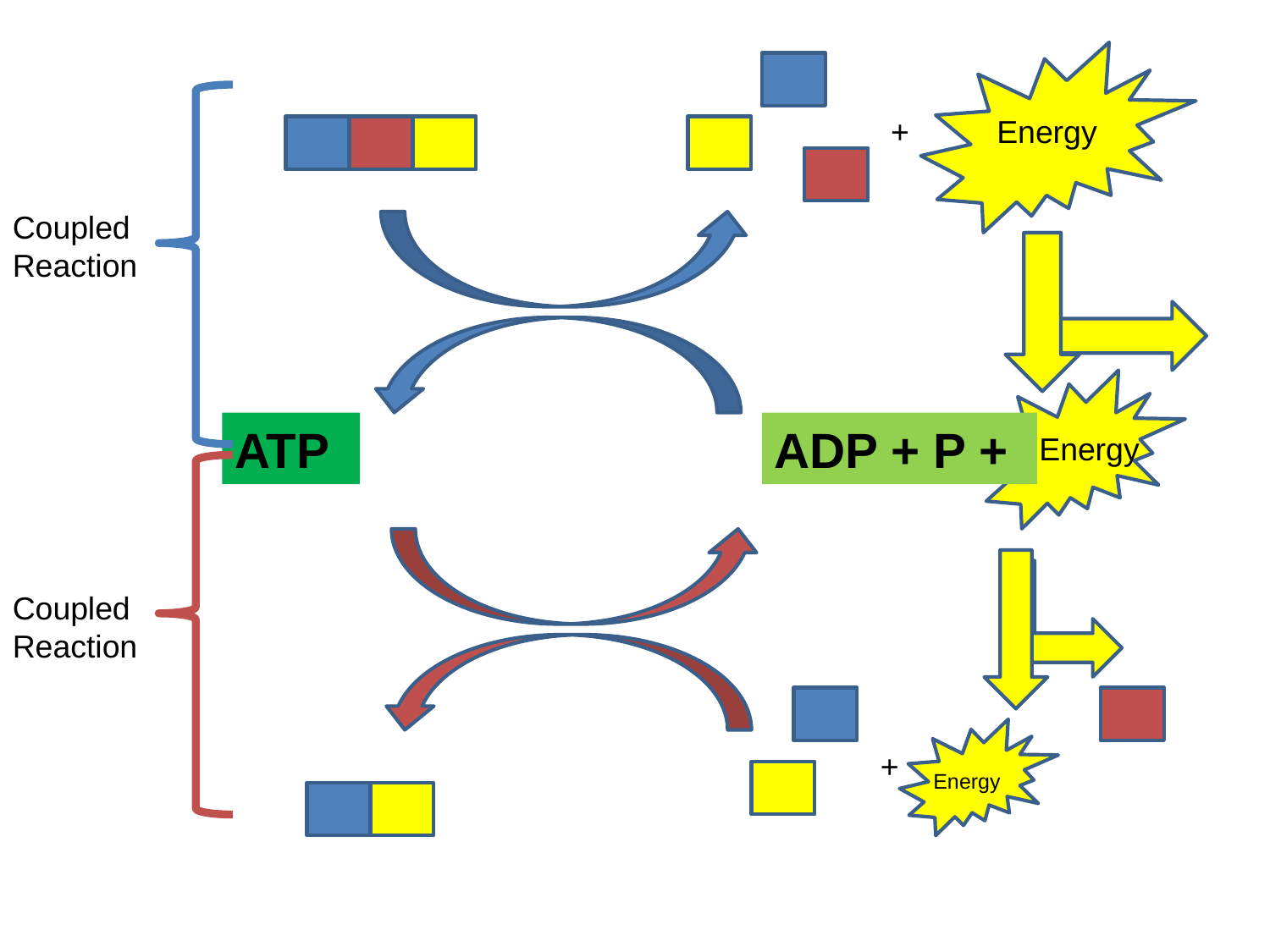

Coupled Reaction
+
Energy

ATP
ADP + P +
Energy

Coupled Reaction

+

Energy